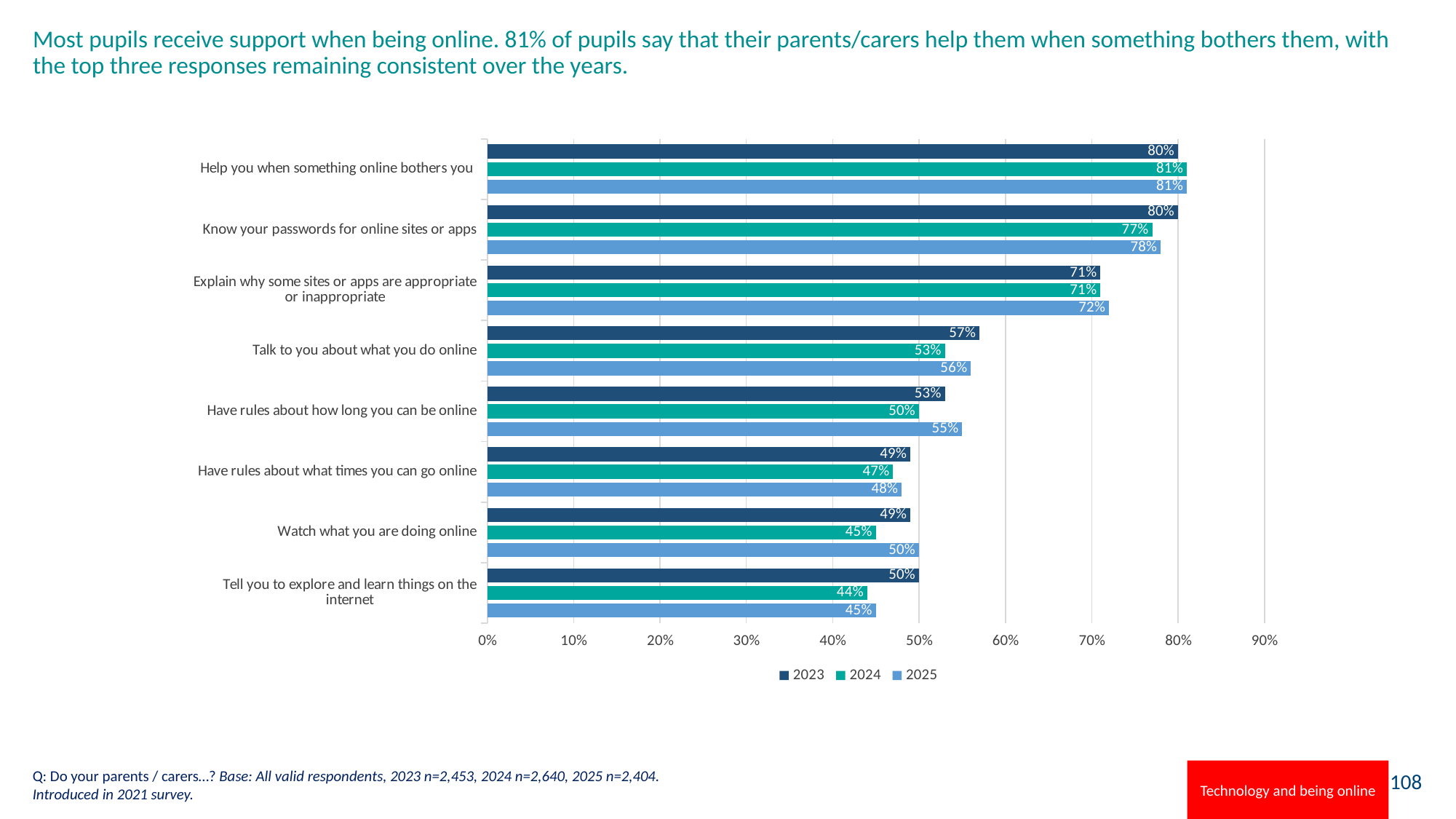

# Most pupils receive support when being online. 81% of pupils say that their parents/carers help them when something bothers them, with the top three responses remaining consistent over the years.

### Chart

| Category | 2025 | 2024 | 2023 |
|---|---|---|---|
| Tell you to explore and learn things on the internet | 0.45 | 0.44 | 0.5 |
| Watch what you are doing online | 0.5 | 0.45 | 0.49 |
| Have rules about what times you can go online | 0.48 | 0.47 | 0.49 |
| Have rules about how long you can be online | 0.55 | 0.5 | 0.53 |
| Talk to you about what you do online | 0.56 | 0.53 | 0.57 |
| Explain why some sites or apps are appropriate or inappropriate | 0.72 | 0.71 | 0.71 |
| Know your passwords for online sites or apps | 0.78 | 0.77 | 0.8 |
| Help you when something online bothers you  | 0.81 | 0.81 | 0.8 |
Q: Do your parents / carers…? Base: All valid respondents, 2023 n=2,453, 2024 n=2,640, 2025 n=2,404.
Introduced in 2021 survey.
Technology and being online